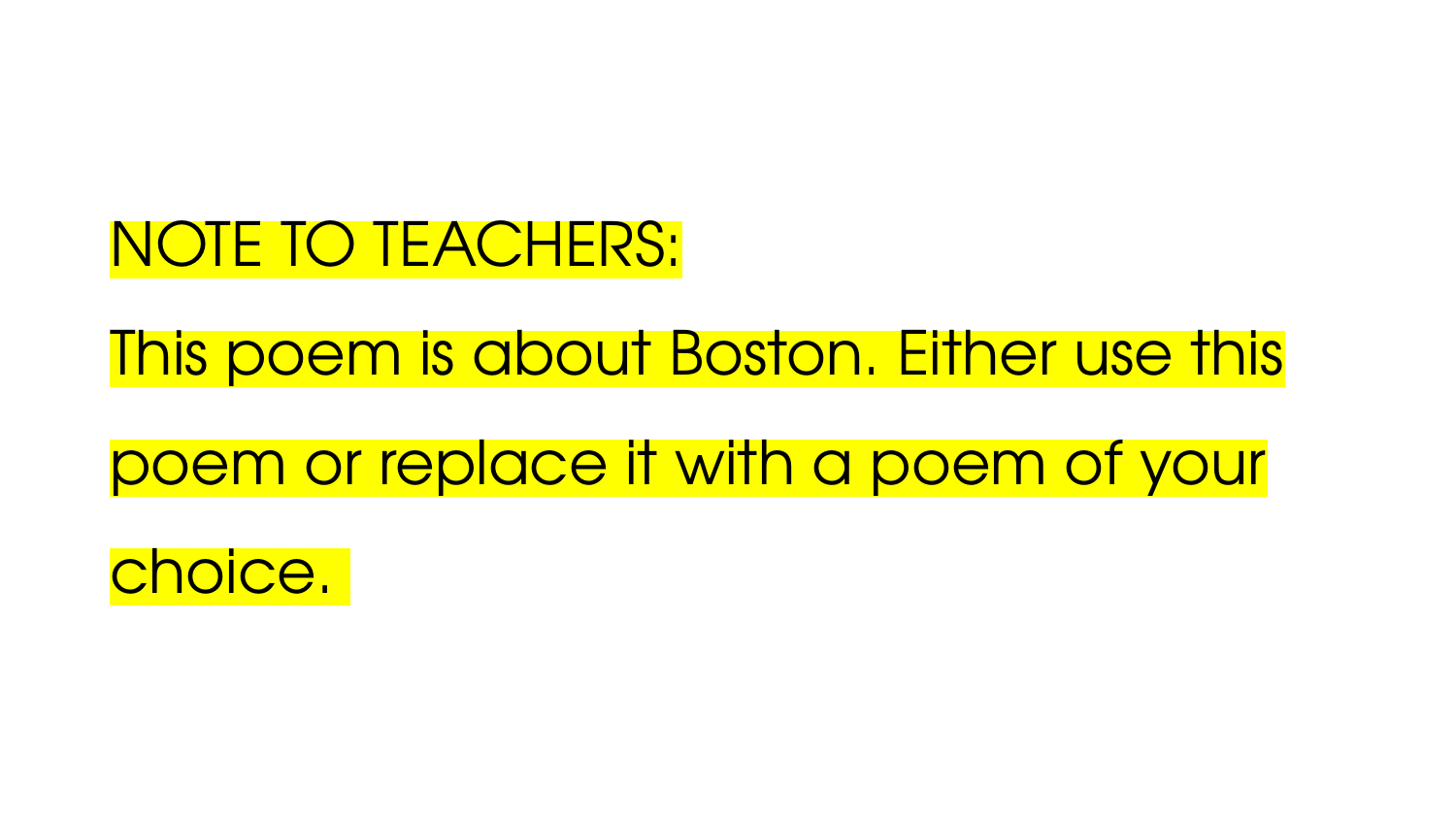

NOTE TO TEACHERS:
This poem is about Boston. Either use this poem or replace it with a poem of your choice.